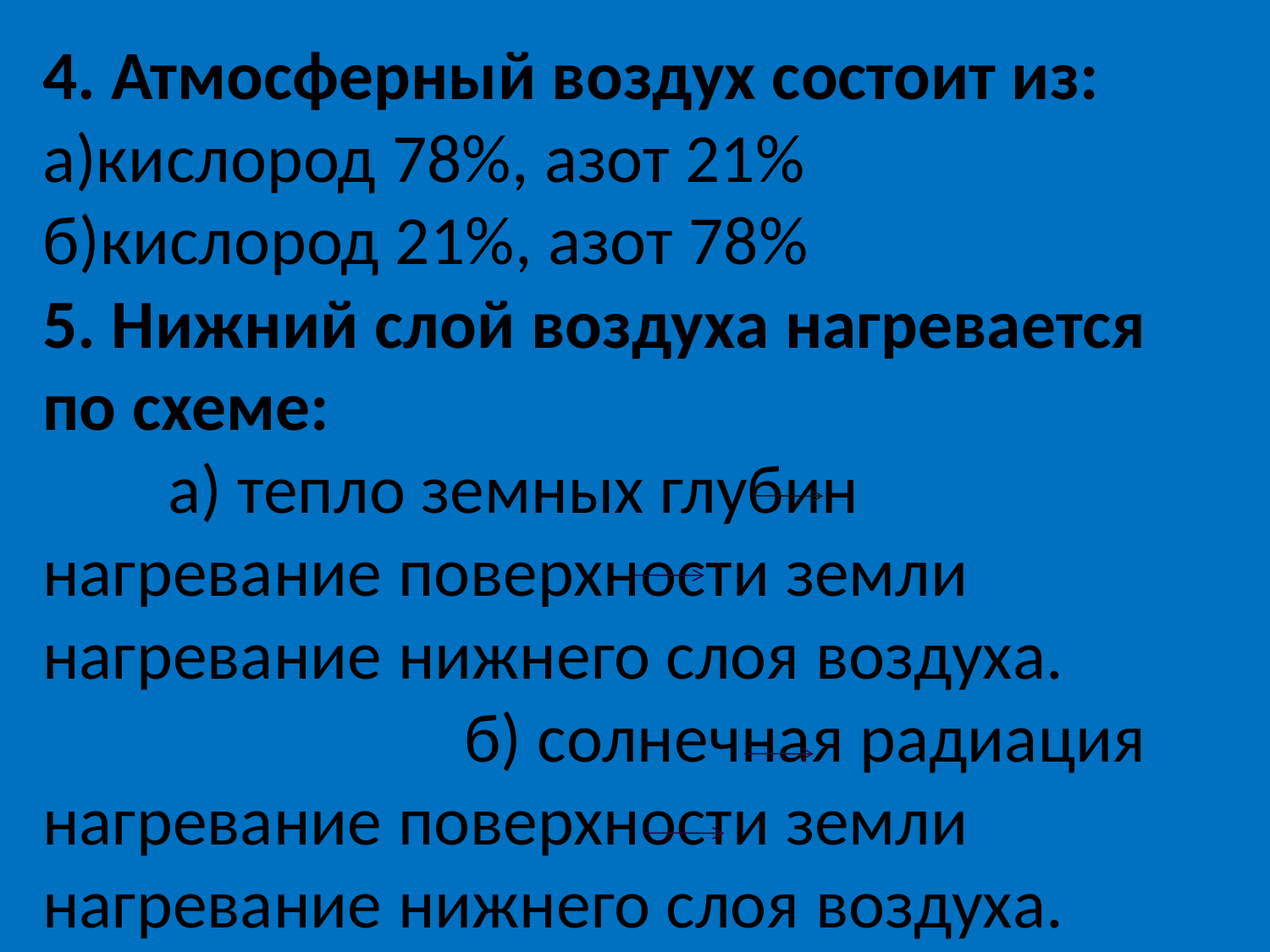

# 4. Атмосферный воздух состоит из: а)кислород 78%, азот 21%               б)кислород 21%, азот 78% 5. Нижний слой воздуха нагревается по схеме:                                                                  а) тепло земных глубин      нагревание поверхности земли       нагревание нижнего слоя воздуха.                                      б) солнечная радиация      нагревание поверхности земли       нагревание нижнего слоя воздуха.